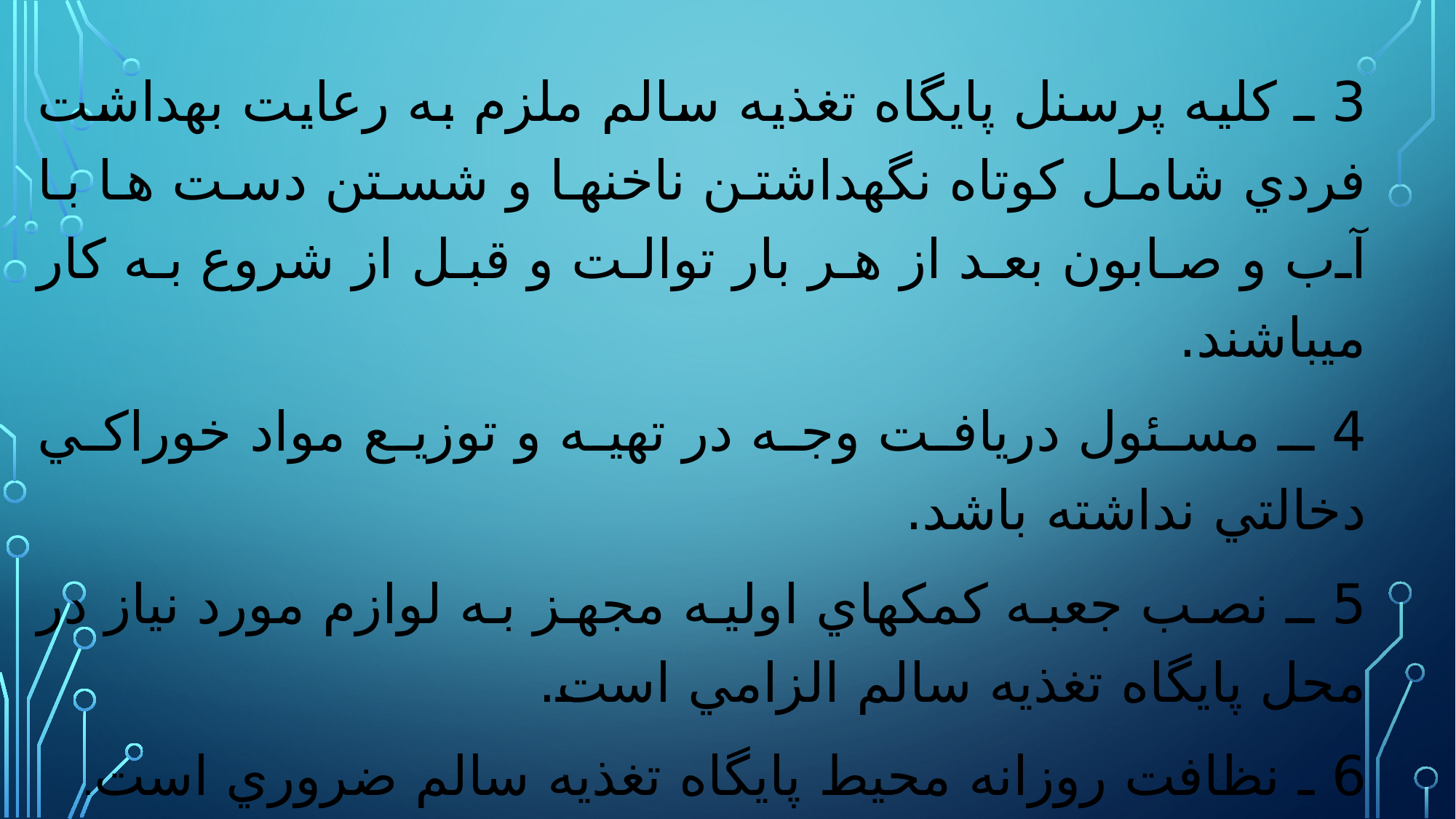

3 ـ كليه پرسنل پايگاه تغذيه سالم ملزم به رعايت بهداشت فردي شامل كوتاه نگهداشتن ناخن‏ها و شستن دست ها با آب و صابون بعد از هر بار توالت و قبل از شروع به كار مي‏باشند.
4 ـ مسئول دريافت وجه در تهيه و توزيع مواد خوراكي دخالتي نداشته باشد.
5 ـ نصب جعبه كمكهاي اوليه مجهز به لوازم مورد نياز در محل پايگاه تغذيه سالم الزامي است.
6 ـ نظافت روزانه محيط پايگاه تغذيه سالم ضروري است.